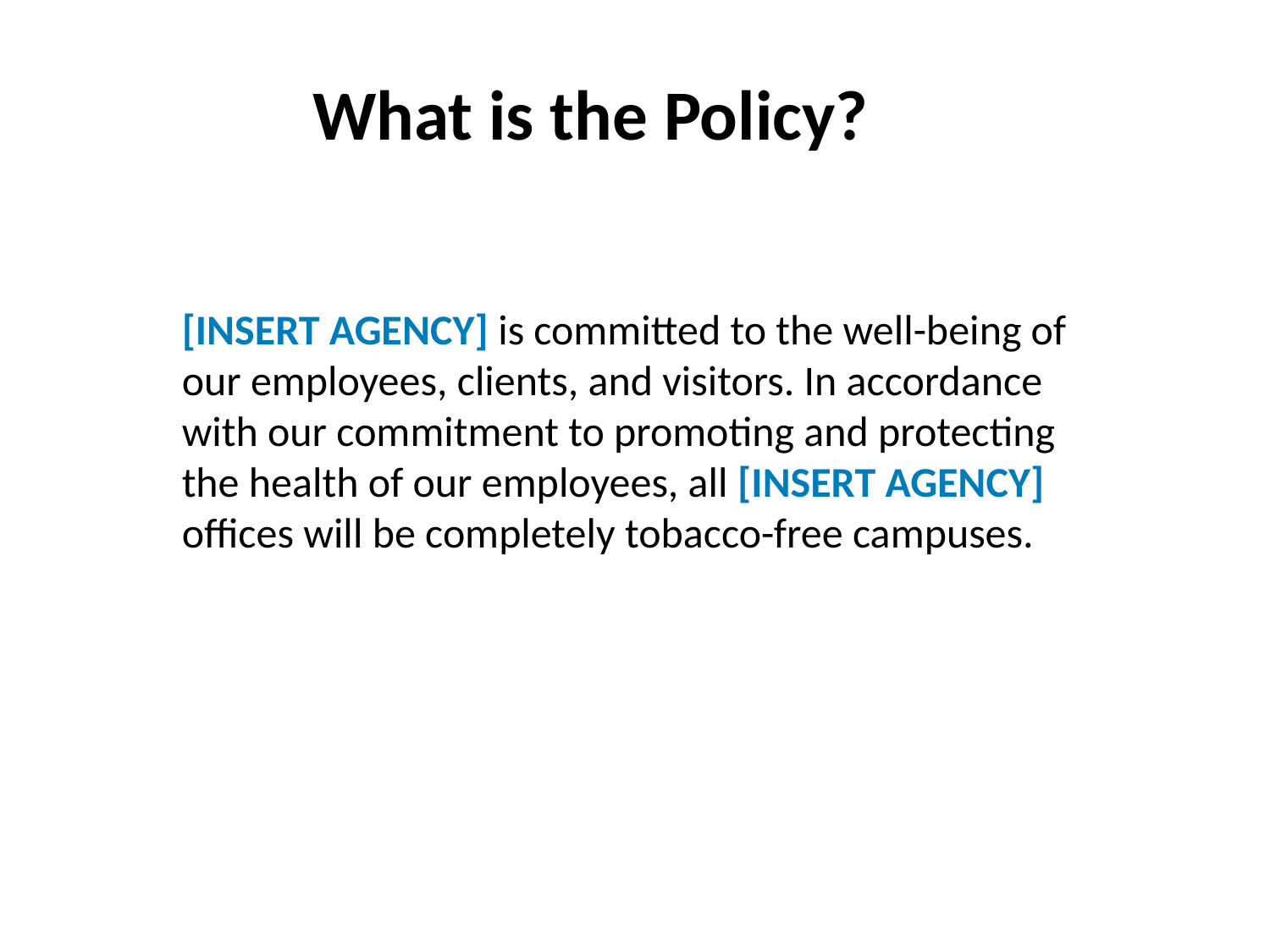

What is the Policy?
[INSERT AGENCY] is committed to the well-being of our employees, clients, and visitors. In accordance with our commitment to promoting and protecting the health of our employees, all [INSERT AGENCY] offices will be completely tobacco-free campuses.